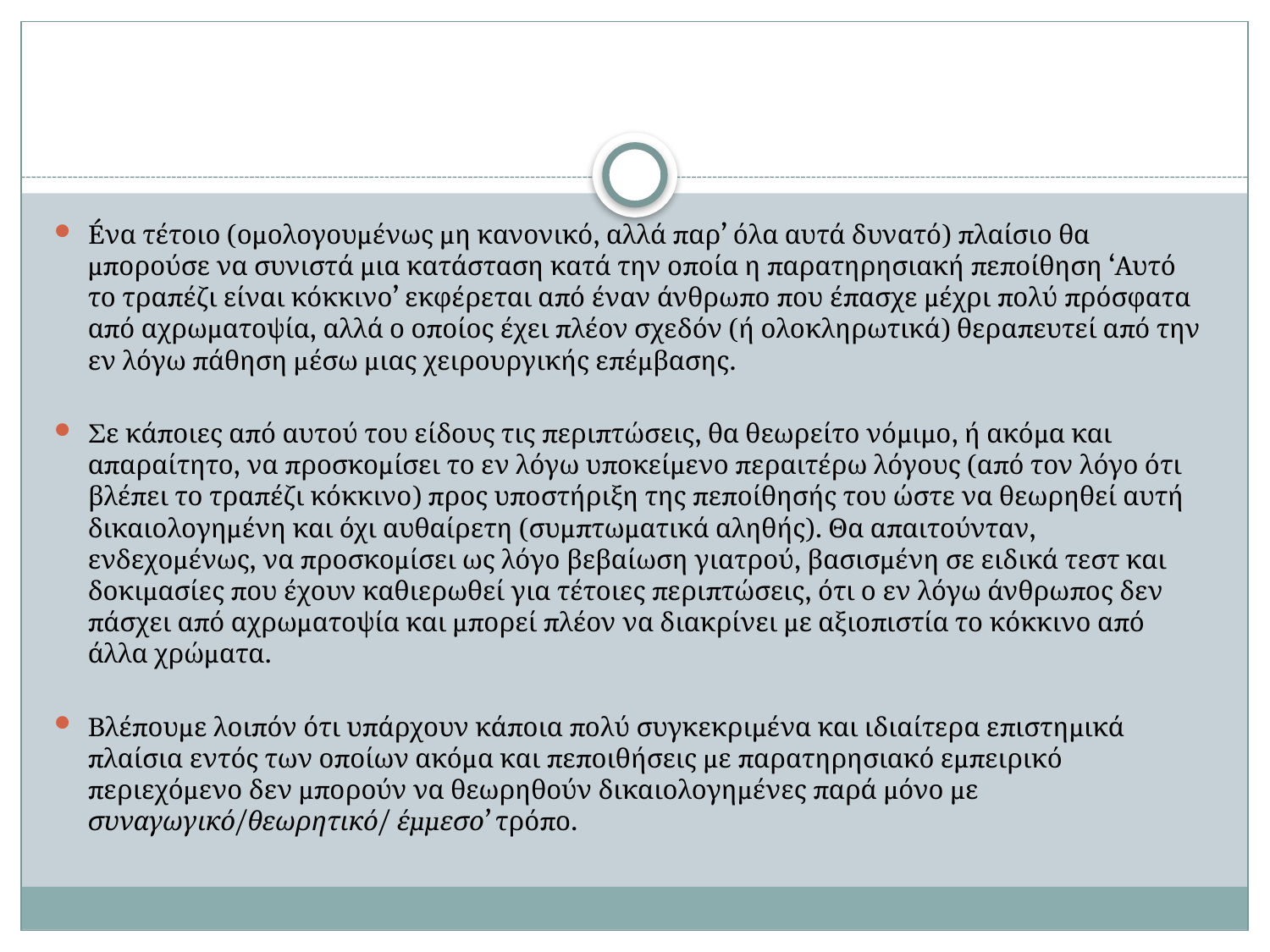

#
Ένα τέτοιο (ομολογουμένως μη κανονικό, αλλά παρ’ όλα αυτά δυνατό) πλαίσιο θα μπορούσε να συνιστά μια κατάσταση κατά την οποία η παρατηρησιακή πεποίθηση ‘Αυτό το τραπέζι είναι κόκκινο’ εκφέρεται από έναν άνθρωπο που έπασχε μέχρι πολύ πρόσφατα από αχρωματοψία, αλλά ο οποίος έχει πλέον σχεδόν (ή ολοκληρωτικά) θεραπευτεί από την εν λόγω πάθηση μέσω μιας χειρουργικής επέμβασης.

Σε κάποιες από αυτού του είδους τις περιπτώσεις, θα θεωρείτο νόμιμο, ή ακόμα και απαραίτητο, να προσκομίσει το εν λόγω υποκείμενο περαιτέρω λόγους (από τον λόγο ότι βλέπει το τραπέζι κόκκινο) προς υποστήριξη της πεποίθησής του ώστε να θεωρηθεί αυτή δικαιολογημένη και όχι αυθαίρετη (συμπτωματικά αληθής). Θα απαιτούνταν, ενδεχομένως, να προσκομίσει ως λόγο βεβαίωση γιατρού, βασισμένη σε ειδικά τεστ και δοκιμασίες που έχουν καθιερωθεί για τέτοιες περιπτώσεις, ότι ο εν λόγω άνθρωπος δεν πάσχει από αχρωματοψία και μπορεί πλέον να διακρίνει με αξιοπιστία το κόκκινο από άλλα χρώματα.

Βλέπουμε λοιπόν ότι υπάρχουν κάποια πολύ συγκεκριμένα και ιδιαίτερα επιστημικά πλαίσια εντός των οποίων ακόμα και πεποιθήσεις με παρατηρησιακό εμπειρικό περιεχόμενο δεν μπορούν να θεωρηθούν δικαιολογημένες παρά μόνο με συναγωγικό/θεωρητικό/ έμμεσο’ τρόπο.